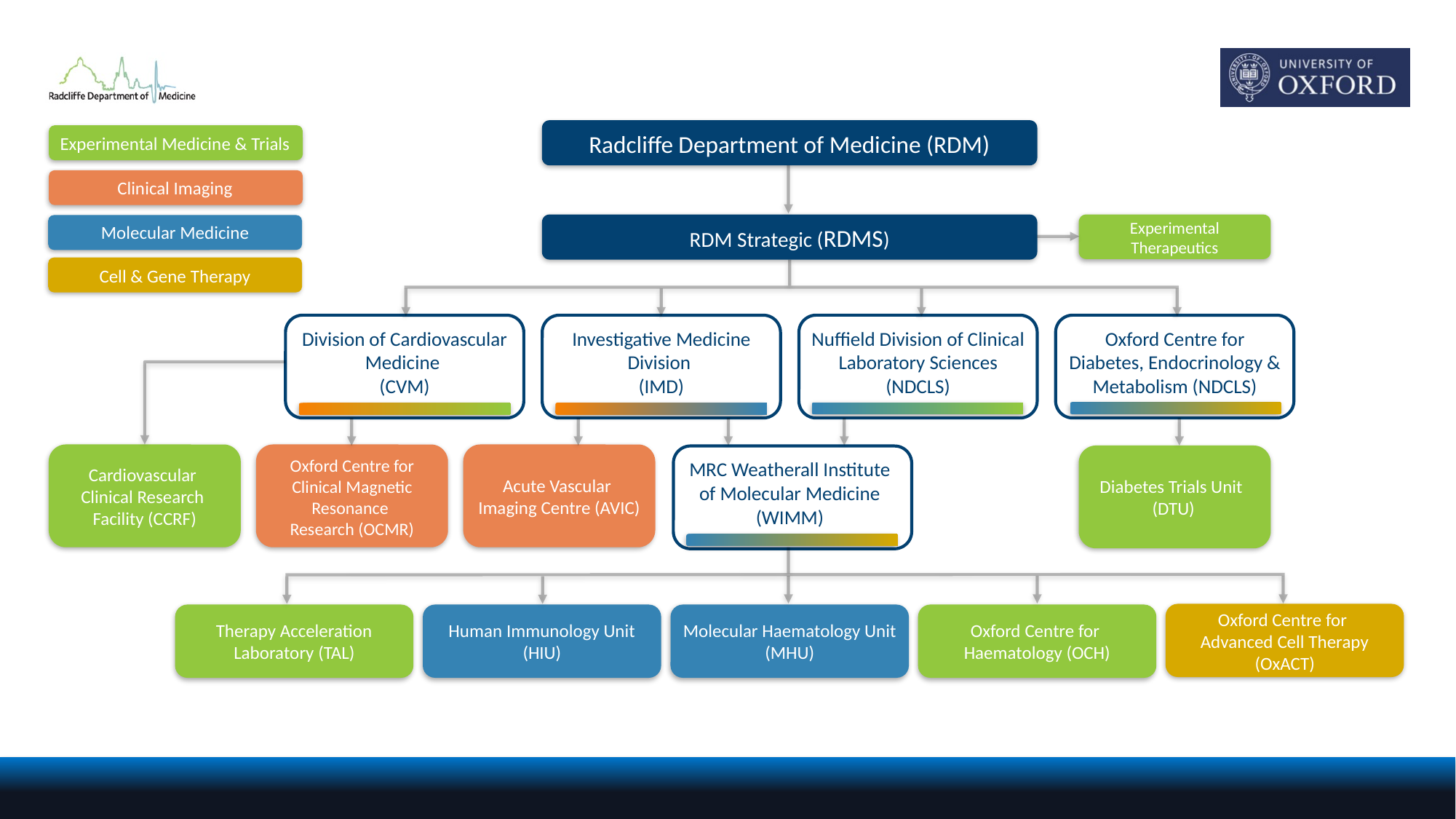

Radcliffe Department of Medicine (RDM)

Experimental Medicine & Trials

Clinical Imaging
Experimental Therapeutics

Molecular Medicine

RDM Strategic (RDMS)

Cell & Gene Therapy

Nuffield Division of Clinical Laboratory Sciences (NDCLS)
Oxford Centre for Diabetes, Endocrinology & Metabolism (NDCLS)
Division of Cardiovascular Medicine
(CVM)
Investigative Medicine Division
(IMD)

Oxford Centre for Clinical Magnetic Resonance
Research (OCMR)
MRC Weatherall Institute of Molecular Medicine (WIMM)
Cardiovascular
Clinical Research
Facility (CCRF)
Acute Vascular
Imaging Centre (AVIC)
Diabetes Trials Unit
(DTU)

Oxford Centre for
Advanced Cell Therapy (OxACT)

Therapy Acceleration Laboratory (TAL)
Human Immunology Unit (HIU)
Molecular Haematology Unit (MHU)
Oxford Centre for
Haematology (OCH)